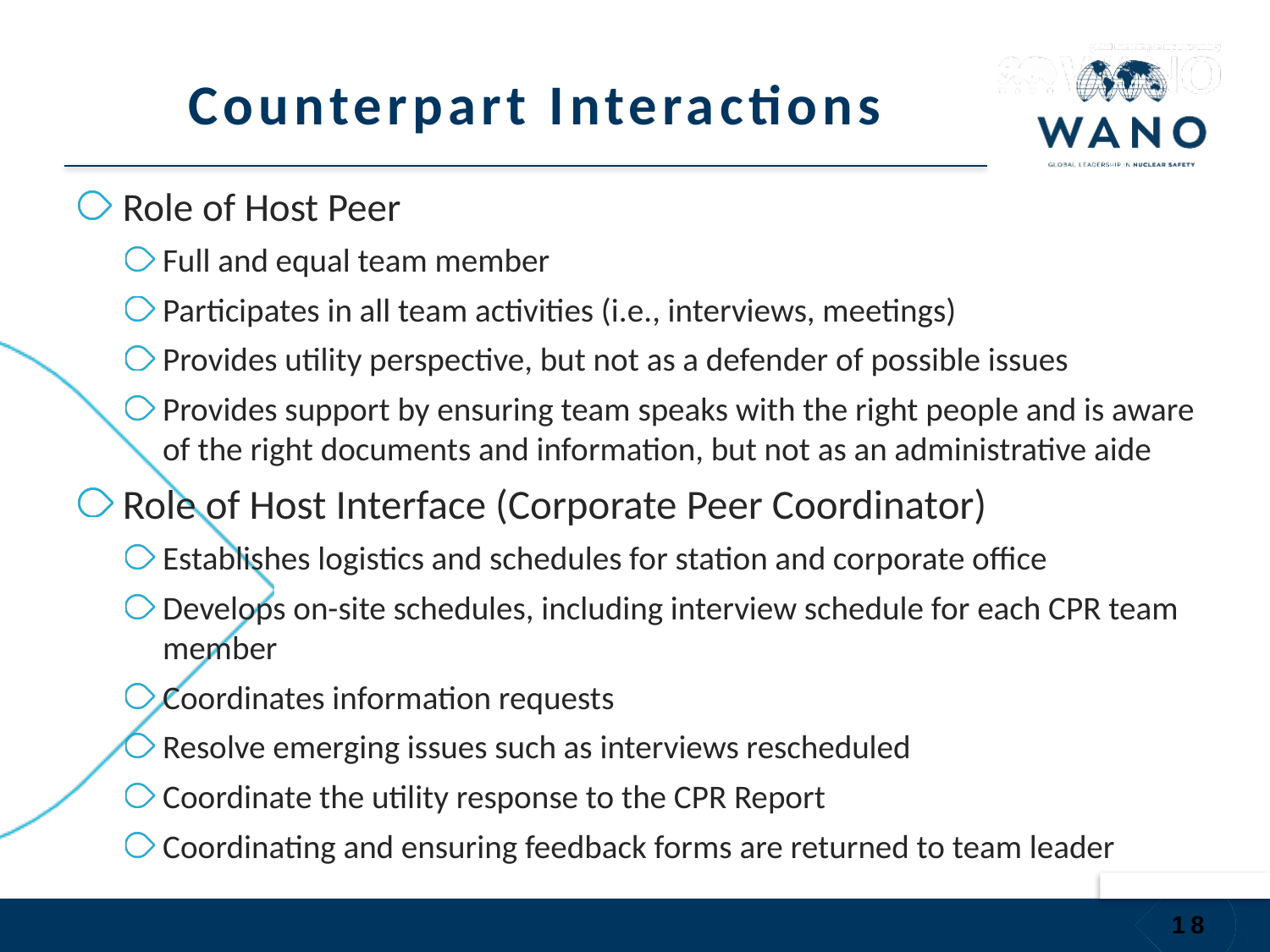

# Counterpart Interactions
Role of Host Peer
Full and equal team member
Participates in all team activities (i.e., interviews, meetings)
Provides utility perspective, but not as a defender of possible issues
Provides support by ensuring team speaks with the right people and is aware of the right documents and information, but not as an administrative aide
Role of Host Interface (Corporate Peer Coordinator)
Establishes logistics and schedules for station and corporate office
Develops on-site schedules, including interview schedule for each CPR team member
Coordinates information requests
Resolve emerging issues such as interviews rescheduled
Coordinate the utility response to the CPR Report
Coordinating and ensuring feedback forms are returned to team leader

18